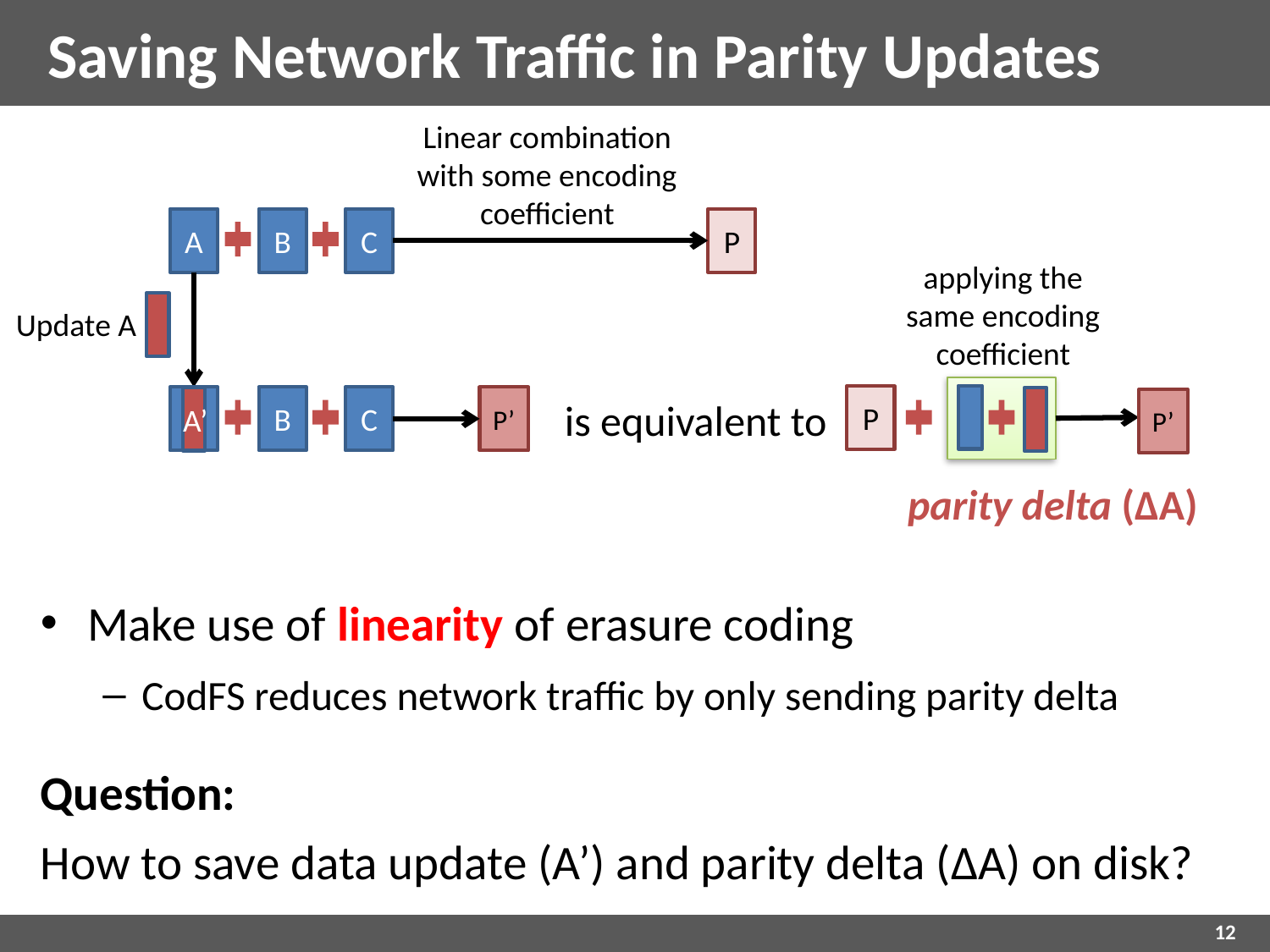

# Saving Network Traffic in Parity Updates
Linear combination with some encoding coefficient
A
B
C
P

applying the same encoding coefficient

Update A

P
A’
B
C
P’

is equivalent to
P’
A’

parity delta (ΔA)
Make use of linearity of erasure coding
CodFS reduces network traffic by only sending parity delta
Question:
How to save data update (A’) and parity delta (ΔA) on disk?

12